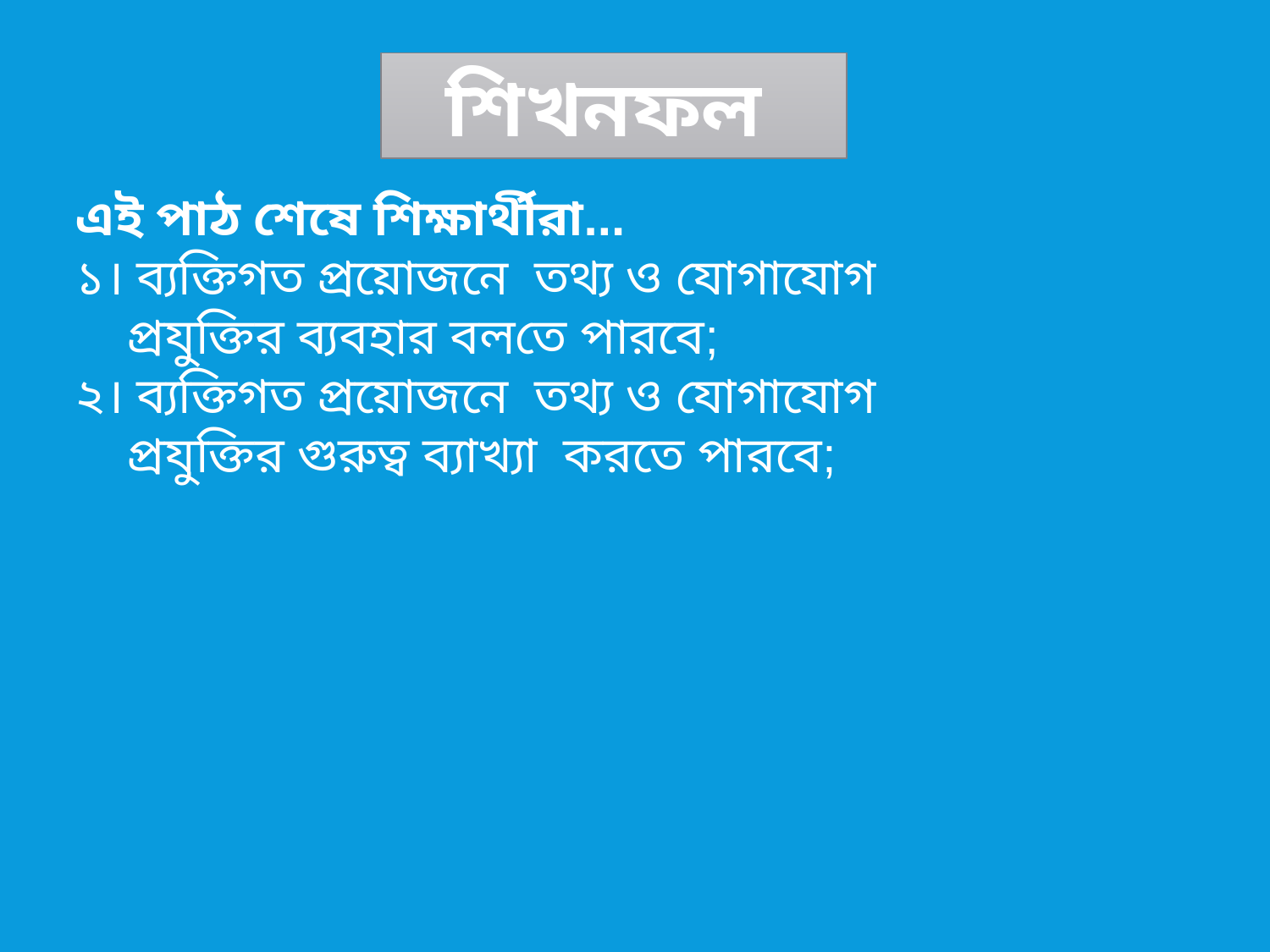

শিখনফল
এই পাঠ শেষে শিক্ষার্থীরা...
১। ব্যক্তিগত প্রয়োজনে  তথ্য ও যোগাযোগ
    প্রযুক্তির ব‌্যবহার বলতে পারবে;
২। ব্যক্তিগত প্রয়োজনে  তথ্য ও যোগাযোগ
    প্রযুক্তির গুরুত্ব ব‌্যাখ‌্যা  করতে পারবে;